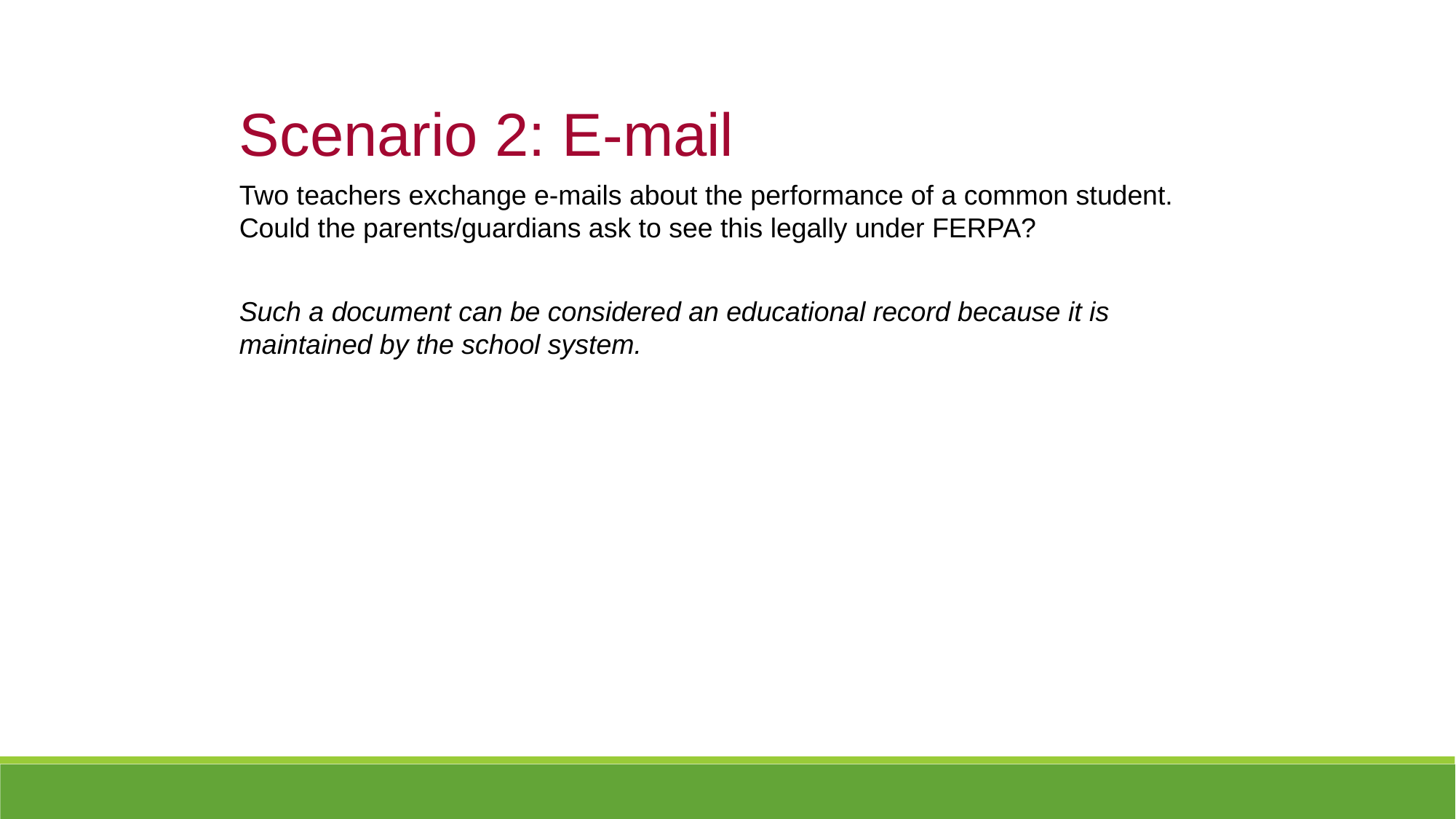

Scenario 2: E-mail
Two teachers exchange e-mails about the performance of a common student. Could the parents/guardians ask to see this legally under FERPA?

Such a document can be considered an educational record because it is maintained by the school system.